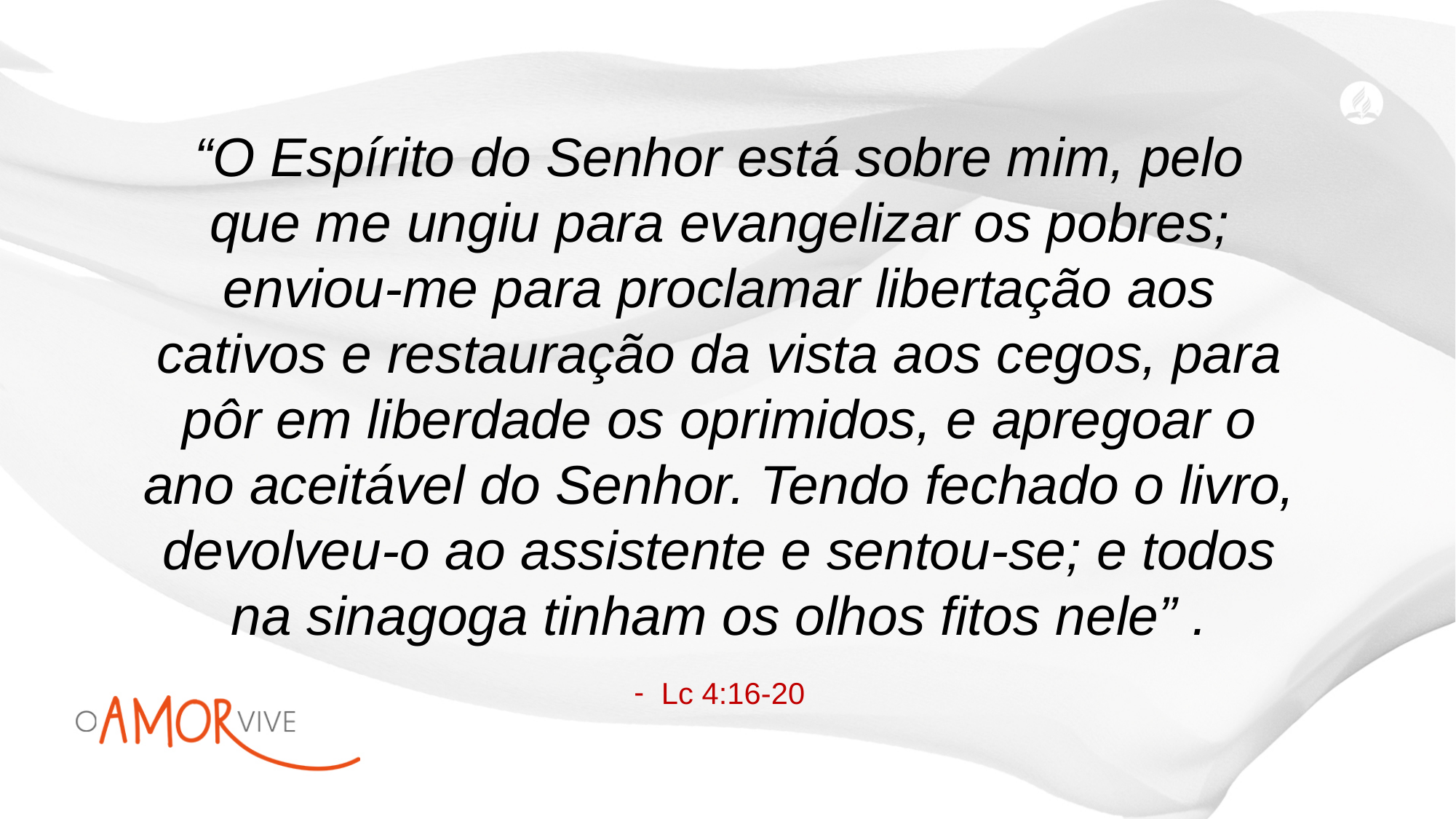

“O Espírito do Senhor está sobre mim, pelo que me ungiu para evangelizar os pobres; enviou-me para proclamar libertação aos cativos e restauração da vista aos cegos, para pôr em liberdade os oprimidos, e apregoar o ano aceitável do Senhor. Tendo fechado o livro, devolveu-o ao assistente e sentou-se; e todos na sinagoga tinham os olhos fitos nele” .
Lc 4:16-20